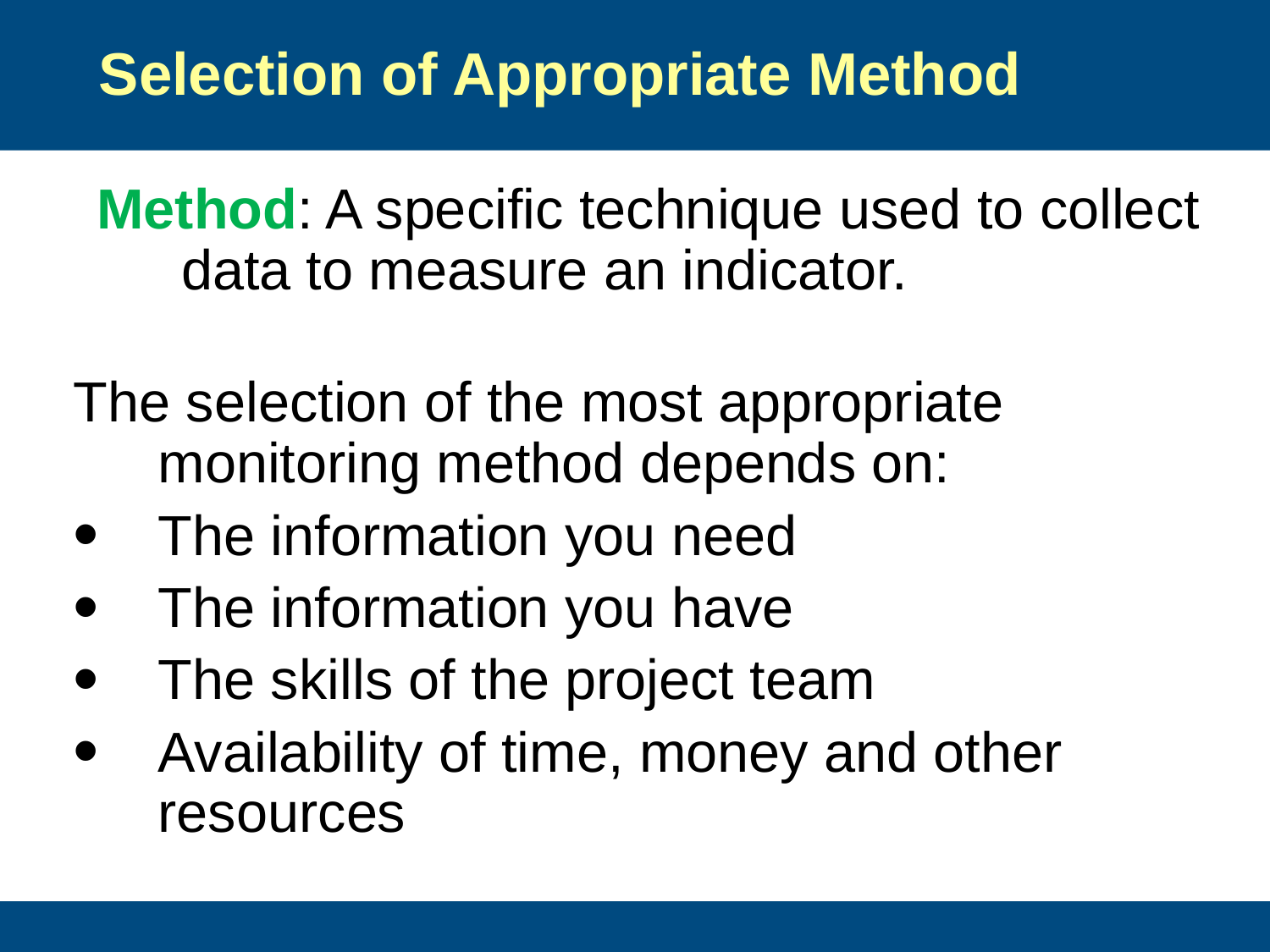

# Selection of Appropriate Method
Method: A specific technique used to collect data to measure an indicator.
The selection of the most appropriate monitoring method depends on:
The information you need
The information you have
The skills of the project team
Availability of time, money and other resources